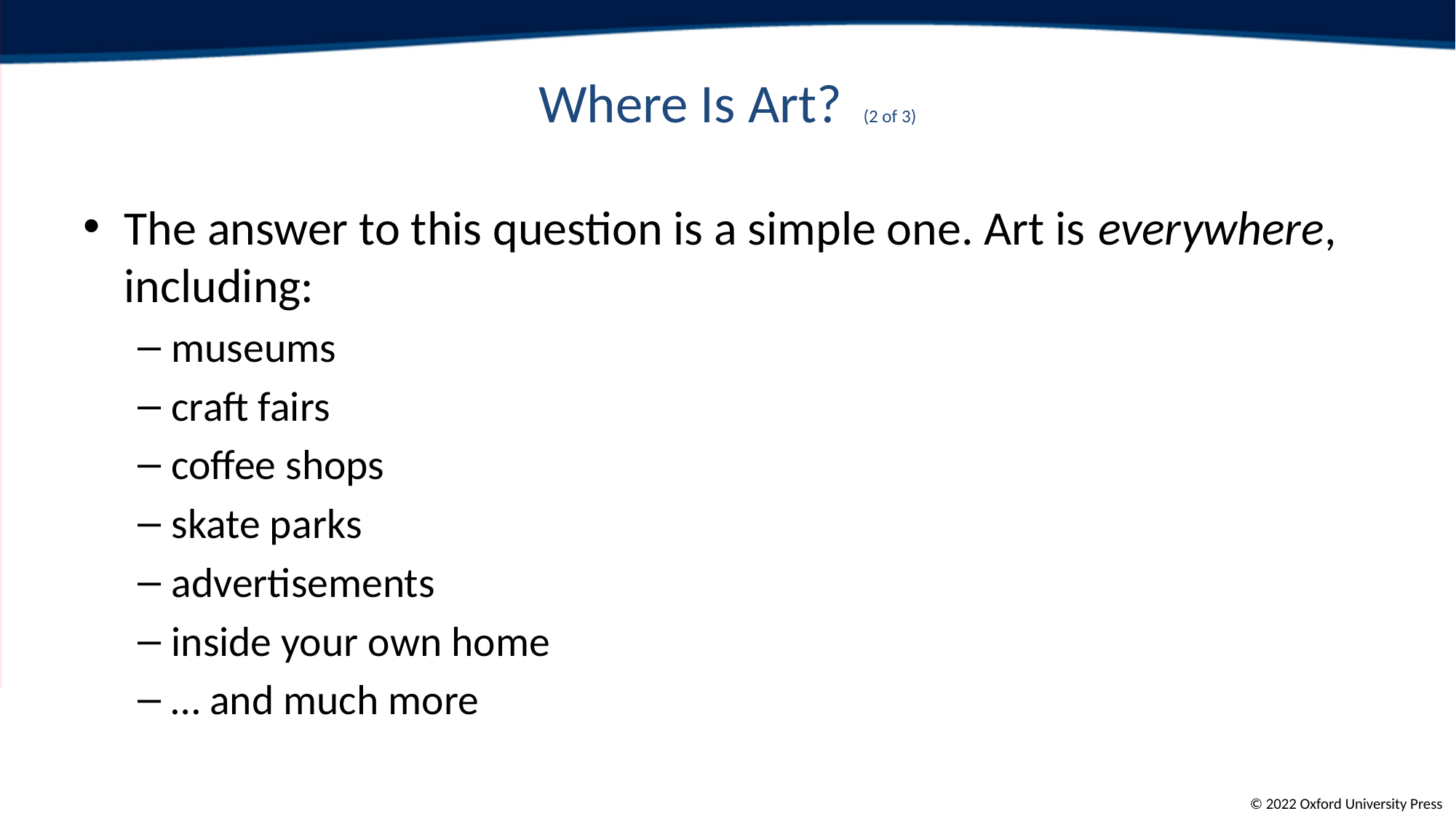

# Where Is Art?     (2 of 3)
The answer to this question is a simple one. Art is everywhere, including:
museums
craft fairs
coffee shops
skate parks
advertisements
inside your own home
… and much more